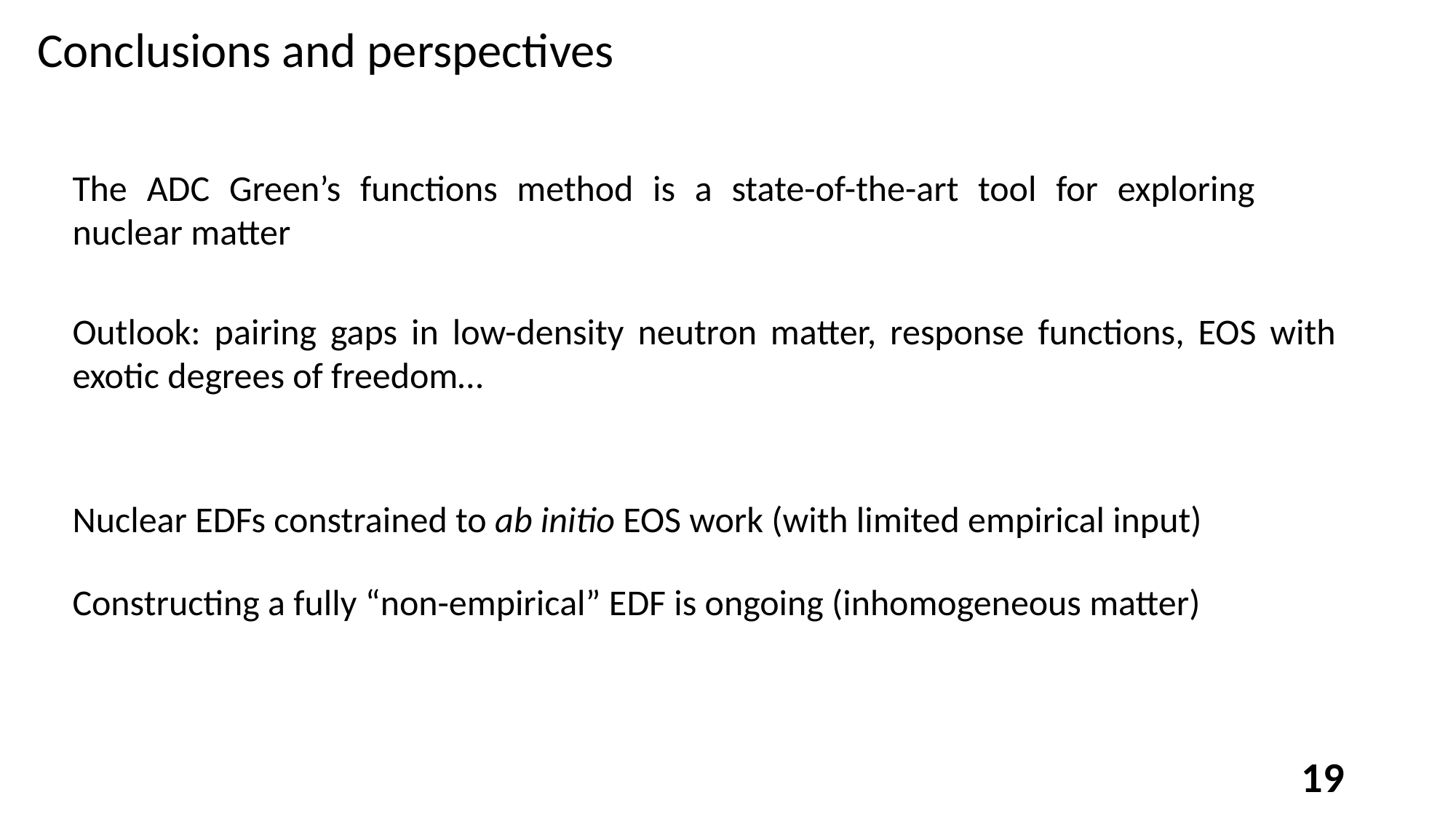

Conclusions and perspectives
The ADC Green’s functions method is a state-of-the-art tool for exploring nuclear matter
Outlook: pairing gaps in low-density neutron matter, response functions, EOS with exotic degrees of freedom…
Nuclear EDFs constrained to ab initio EOS work (with limited empirical input)
Constructing a fully “non-empirical” EDF is ongoing (inhomogeneous matter)
19